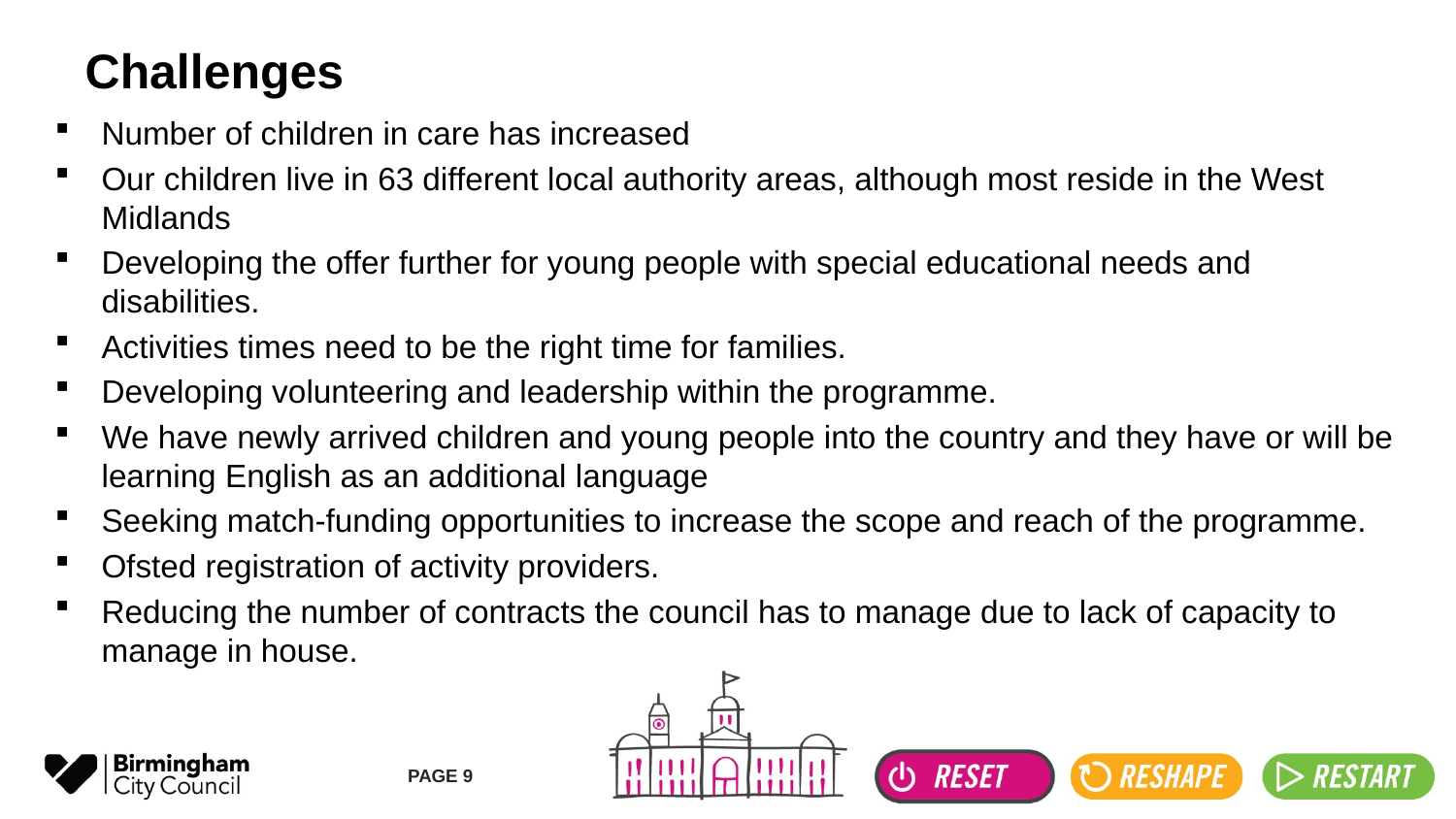

# Challenges
Number of children in care has increased
Our children live in 63 different local authority areas, although most reside in the West Midlands
Developing the offer further for young people with special educational needs and disabilities.
Activities times need to be the right time for families.
Developing volunteering and leadership within the programme.
We have newly arrived children and young people into the country and they have or will be learning English as an additional language
Seeking match-funding opportunities to increase the scope and reach of the programme.
Ofsted registration of activity providers.
Reducing the number of contracts the council has to manage due to lack of capacity to manage in house.
PAGE 9